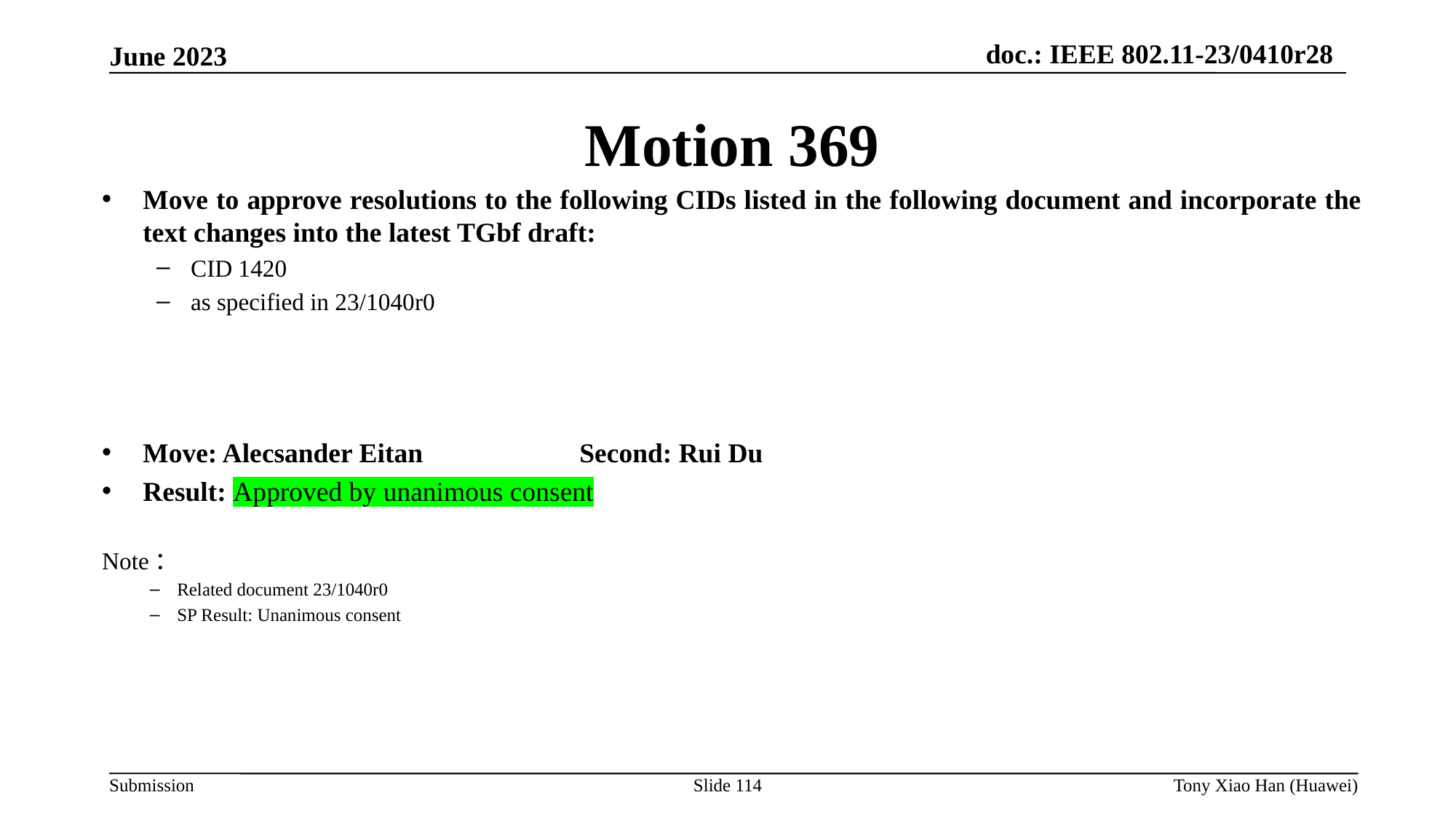

Motion 369

Move to approve resolutions to the following CIDs listed in the following document and incorporate the text changes into the latest TGbf draft:
CID 1420
as specified in 23/1040r0

Move: Alecsander Eitan  		Second: Rui Du
Result: Approved by unanimous consent

Note：
Related document 23/1040r0
SP Result: Unanimous consent